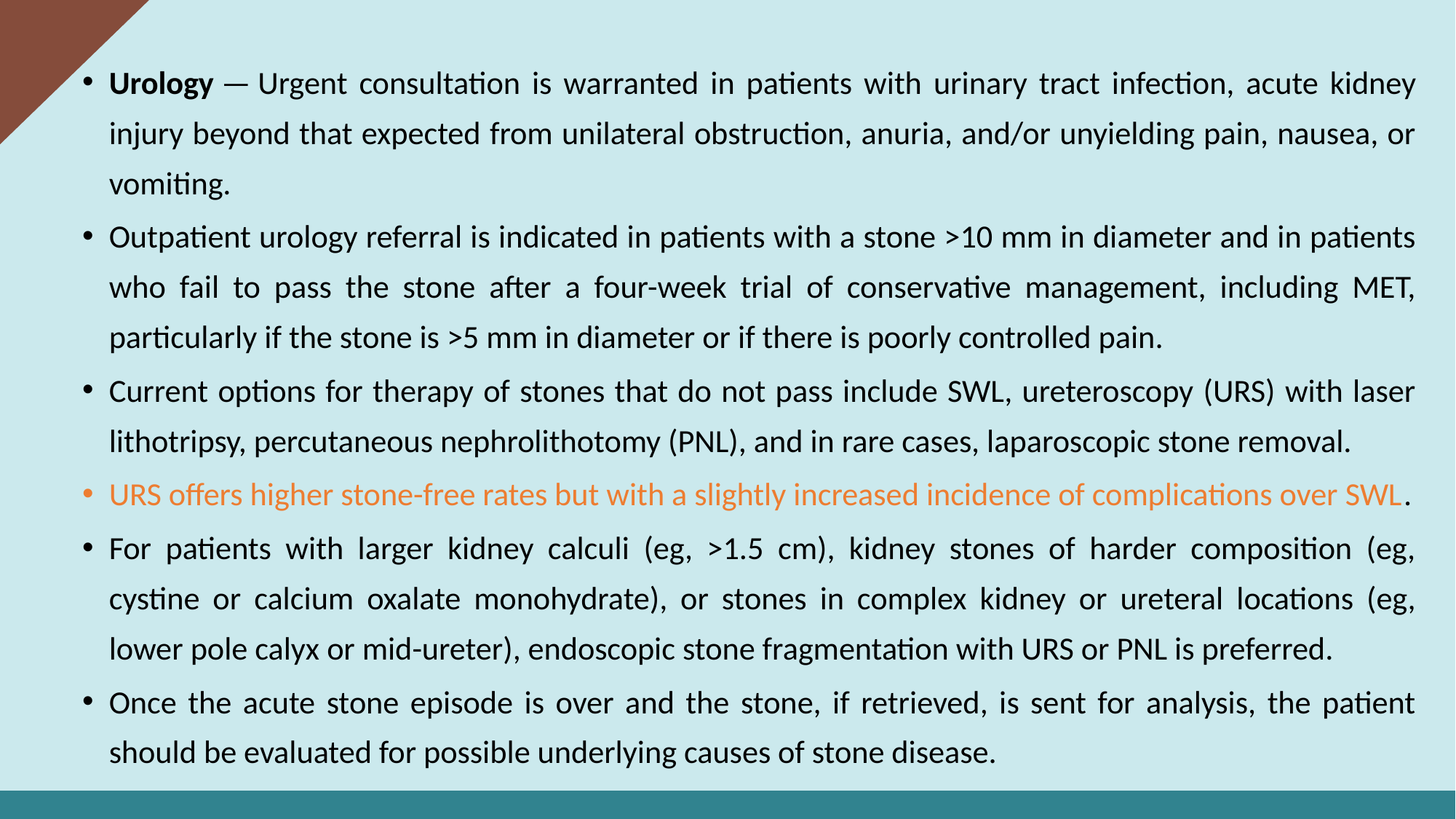

Urology — Urgent consultation is warranted in patients with urinary tract infection, acute kidney injury beyond that expected from unilateral obstruction, anuria, and/or unyielding pain, nausea, or vomiting.
Outpatient urology referral is indicated in patients with a stone >10 mm in diameter and in patients who fail to pass the stone after a four-week trial of conservative management, including MET, particularly if the stone is >5 mm in diameter or if there is poorly controlled pain.
Current options for therapy of stones that do not pass include SWL, ureteroscopy (URS) with laser lithotripsy, percutaneous nephrolithotomy (PNL), and in rare cases, laparoscopic stone removal.
URS offers higher stone-free rates but with a slightly increased incidence of complications over SWL.
For patients with larger kidney calculi (eg, >1.5 cm), kidney stones of harder composition (eg, cystine or calcium oxalate monohydrate), or stones in complex kidney or ureteral locations (eg, lower pole calyx or mid-ureter), endoscopic stone fragmentation with URS or PNL is preferred.
Once the acute stone episode is over and the stone, if retrieved, is sent for analysis, the patient should be evaluated for possible underlying causes of stone disease.